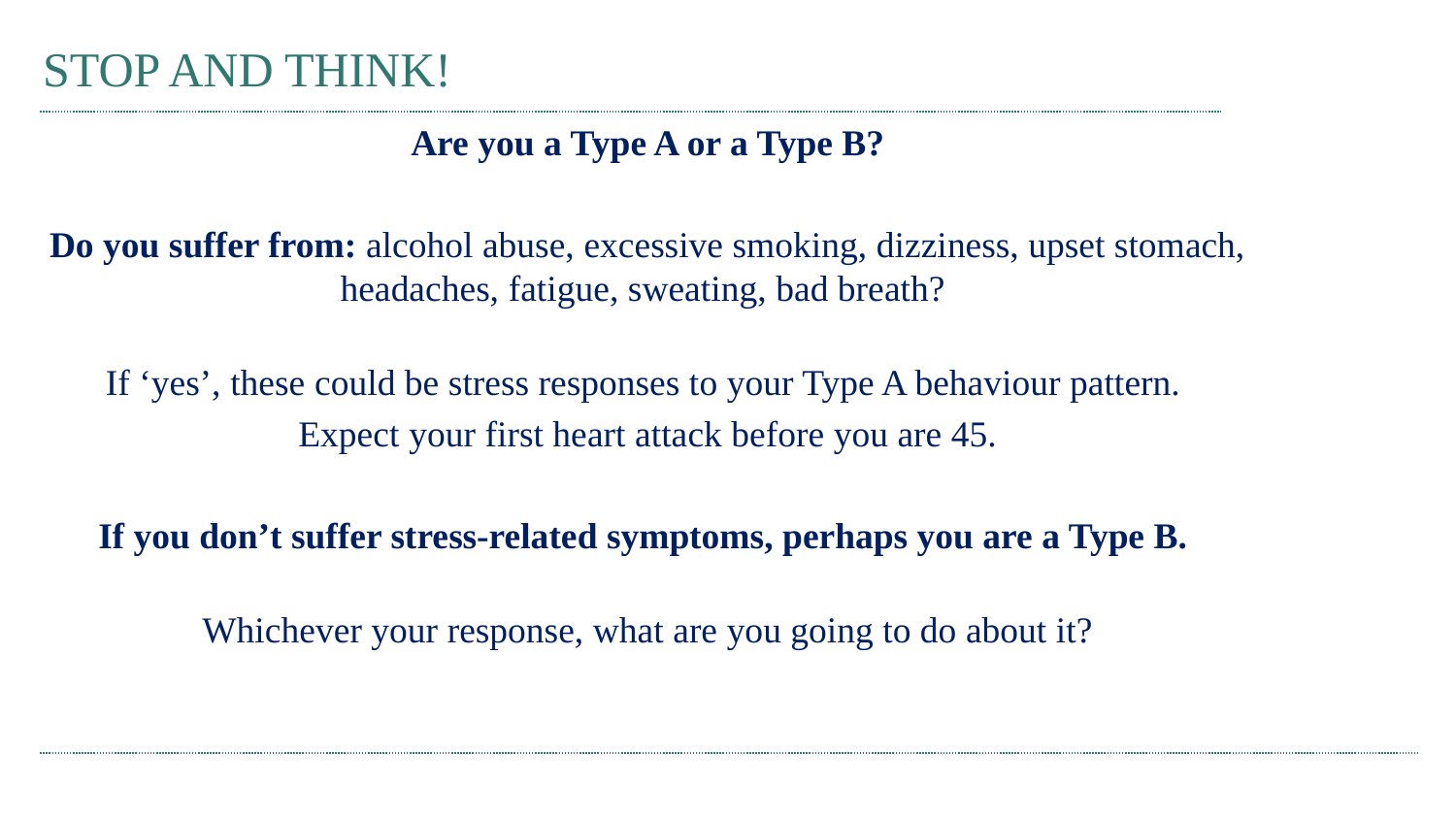

# STOP AND THINK!
Are you a Type A or a Type B?

Do you suffer from: alcohol abuse, excessive smoking, dizziness, upset stomach, headaches, fatigue, sweating, bad breath?
If ‘yes’, these could be stress responses to your Type A behaviour pattern.
Expect your first heart attack before you are 45.

If you don’t suffer stress-related symptoms, perhaps you are a Type B.
Whichever your response, what are you going to do about it?